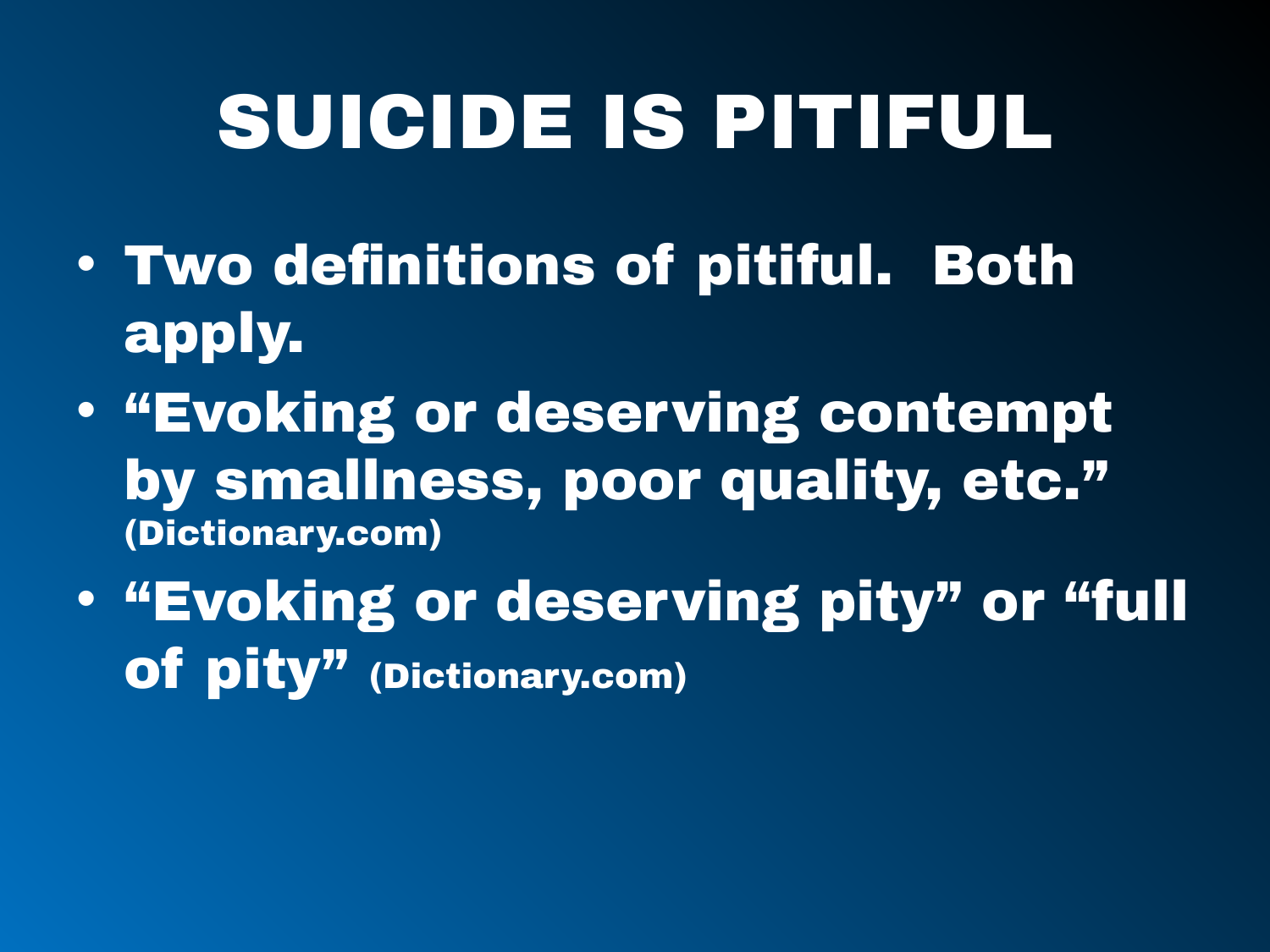

# SUICIDE IS PITIFUL
Two definitions of pitiful.  Both apply.
“Evoking or deserving contempt by smallness, poor quality, etc.” (Dictionary.com)
“Evoking or deserving pity” or “full of pity” (Dictionary.com)